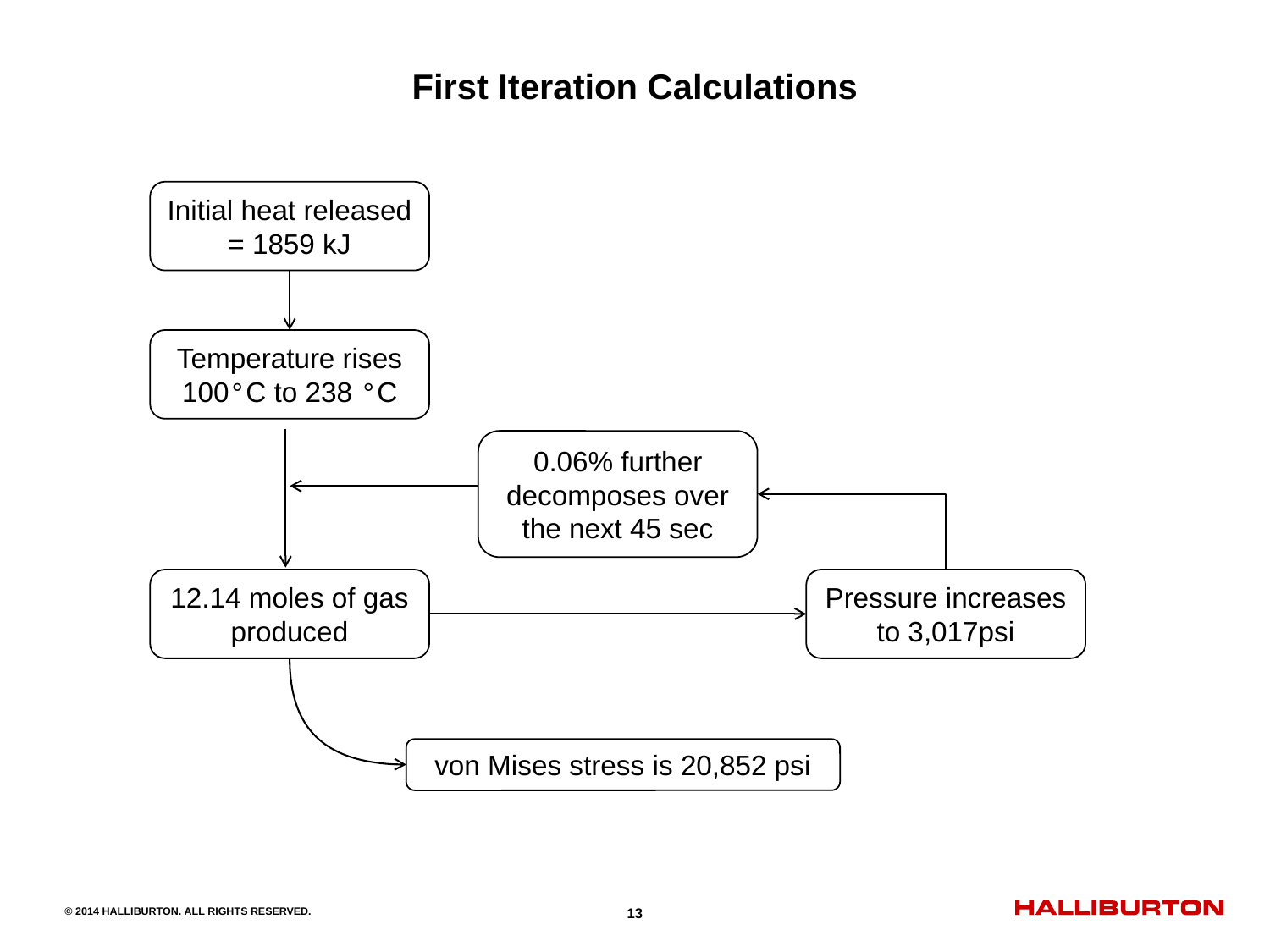

First Iteration Calculations
Initial heat released = 1859 kJ
Temperature rises 100°C to 238 °C
0.06% further decomposes over the next 45 sec
12.14 moles of gas produced
Pressure increases to 3,017psi
von Mises stress is 20,852 psi